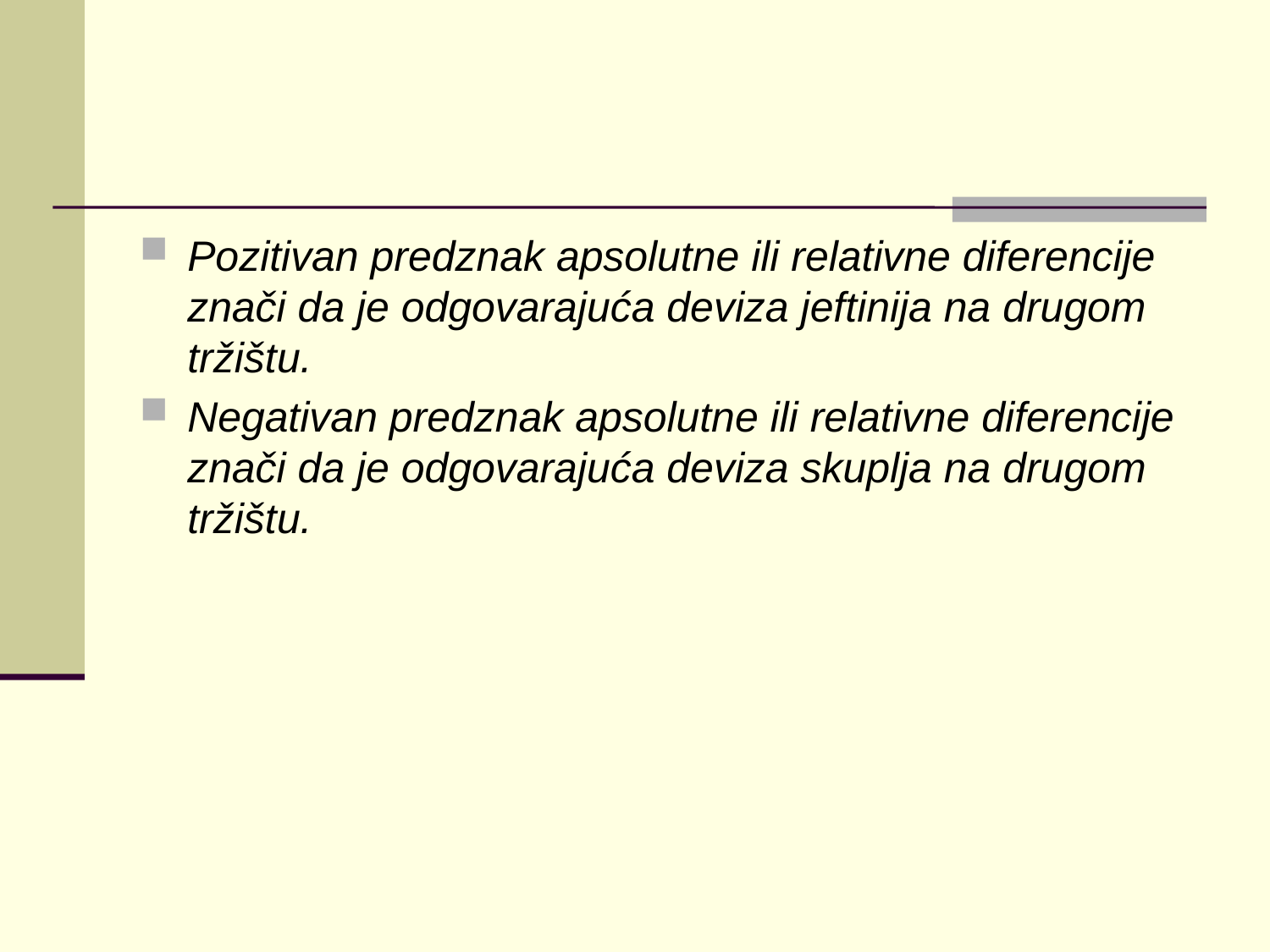

#
Pozitivan predznak apsolutne ili relativne diferencije znači da je odgovarajuća deviza jeftinija na drugom tržištu.
Negativan predznak apsolutne ili relativne diferencije znači da je odgovarajuća deviza skuplja na drugom tržištu.